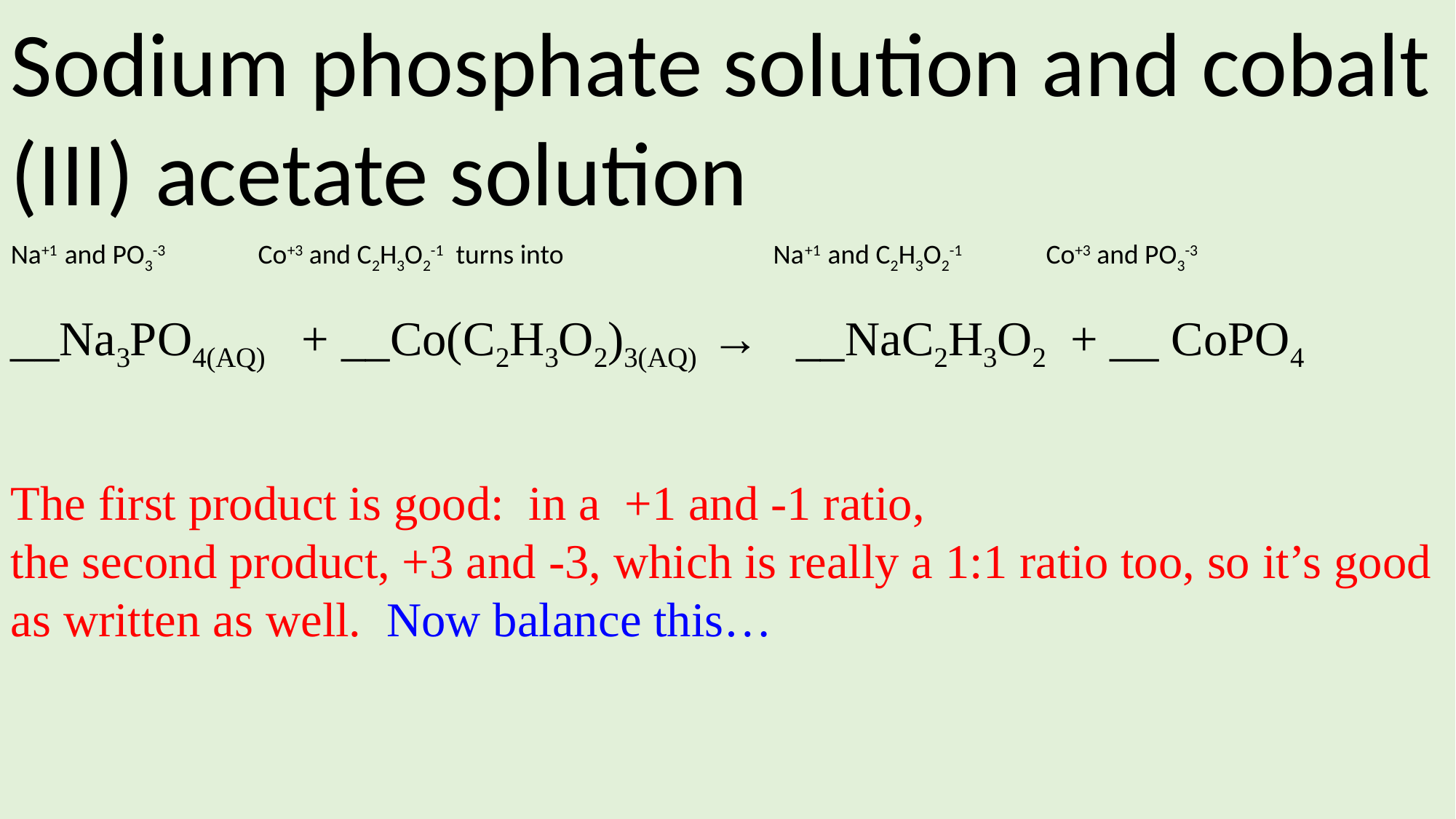

Sodium phosphate solution and cobalt (III) acetate solution
Na+1  and PO3-3               Co+3 and C2H3O2-1  turns into                                  Na+1  and C2H3O2-1                       Co+3 and PO3-3

__Na3PO4(AQ)   + __Co(C2H3O2)3(AQ)  →   __NaC2H3O2  + __ CoPO4
The first product is good:  in a  +1 and -1 ratio,
the second product, +3 and -3, which is really a 1:1 ratio too, so it’s good as written as well.  Now balance this…